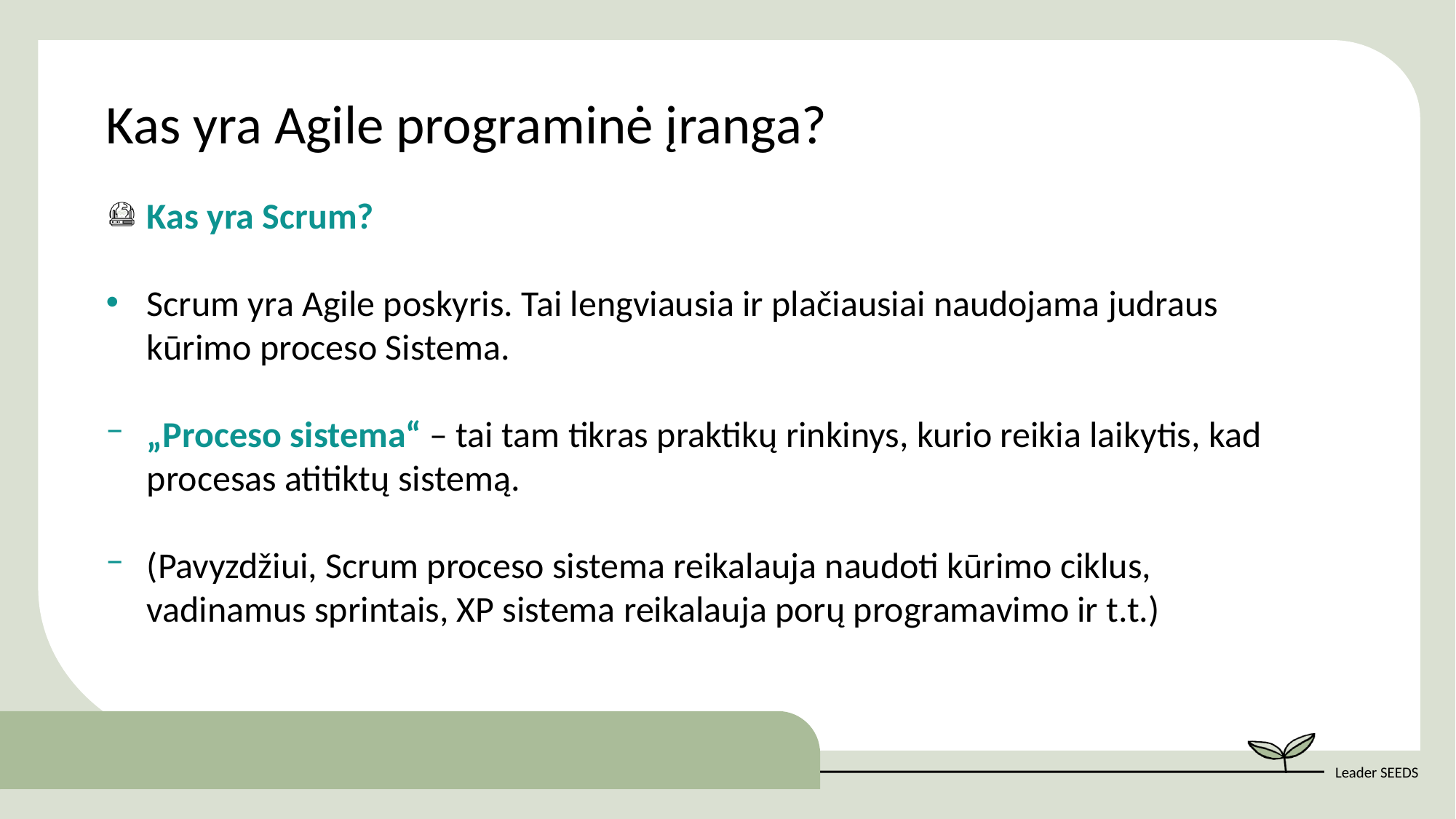

Kas yra Agile programinė įranga?
Kas yra Scrum?

Scrum yra Agile poskyris. Tai lengviausia ir plačiausiai naudojama judraus kūrimo proceso Sistema.

„Proceso sistema“ – tai tam tikras praktikų rinkinys, kurio reikia laikytis, kad procesas atitiktų sistemą.

(Pavyzdžiui, Scrum proceso sistema reikalauja naudoti kūrimo ciklus, vadinamus sprintais, XP sistema reikalauja porų programavimo ir t.t.)